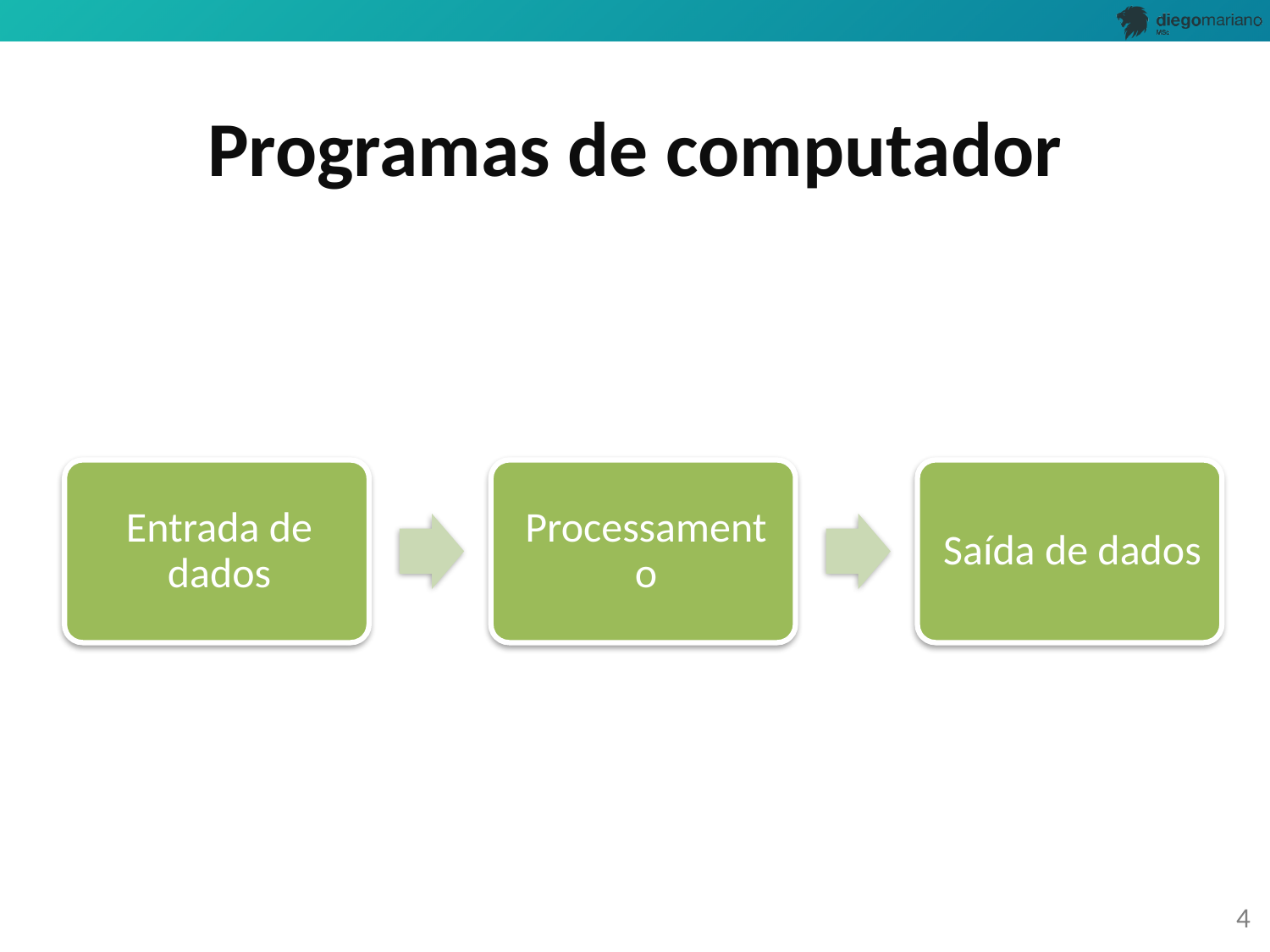

# Programas de computador
Entrada de dados

Processamento

Saída de dados
4